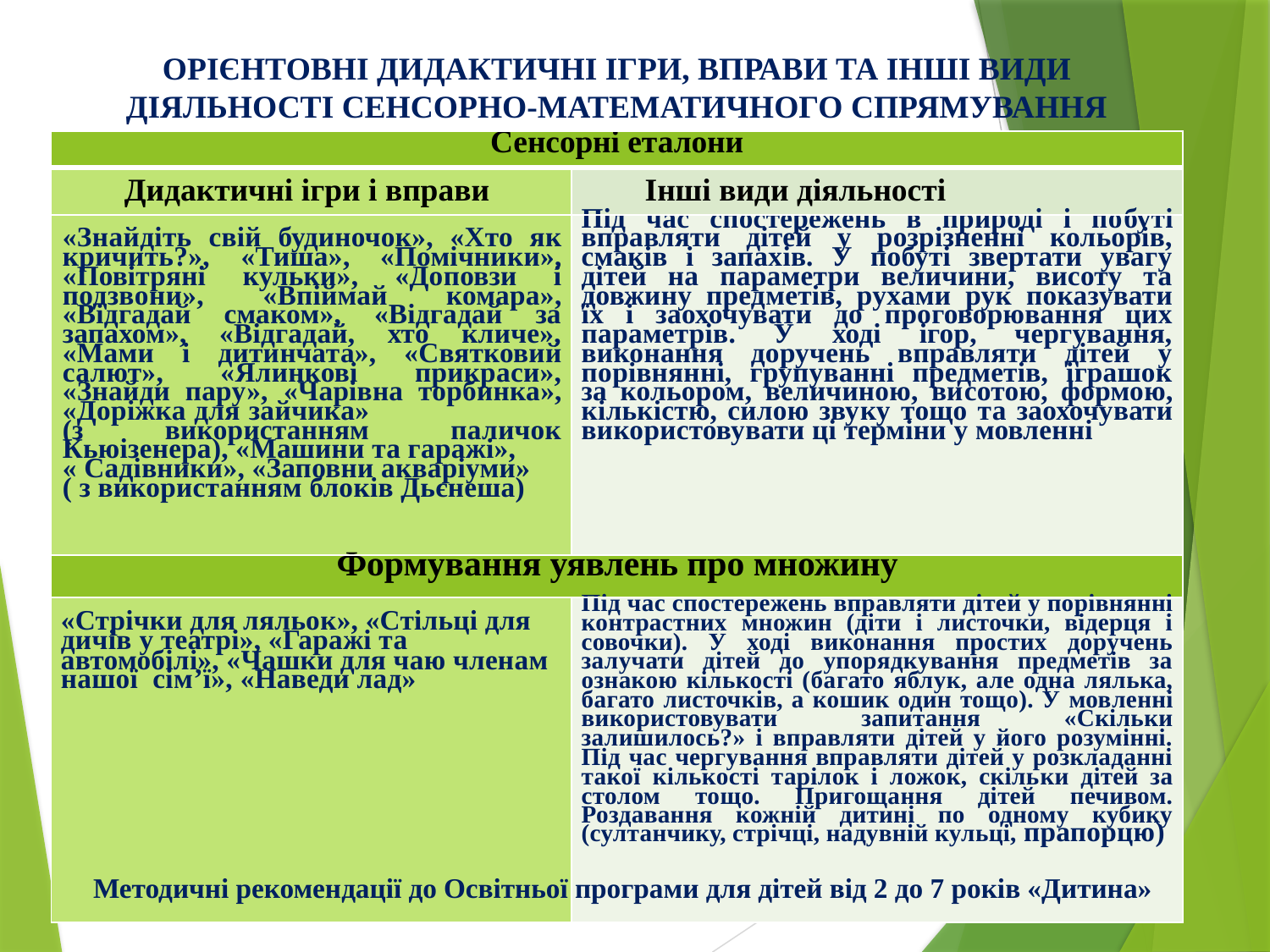

ОРІЄНТОВНІ ДИДАКТИЧНІ ІГРИ, ВПРАВИ ТА ІНШІ ВИДИ ДІЯЛЬНОСТІ СЕНСОРНО-МАТЕМАТИЧНОГО СПРЯМУВАННЯ
| Сенсорні еталони |  |
| --- | --- |
| Дидактичні ігри і вправи | Інші види діяльності |
| «Знайдіть свій будиночок», «Хто як кричить?», «Тиша», «Помічники», «Повітряні кульки», «Доповзи і подзвони», «Впіймай комара», «Відгадай смаком», «Відгадай за запахом», «Відгадай, хто кличе», «Мами і дитинчата», «Святковий салют», «Ялинкові прикраси», «Знайди пару», «Чарівна торбинка», «Доріжка для зайчика» (з використанням паличок Кьюізенера), «Машини та гаражі», « Садівники», «Заповни акваріуми» ( з використанням блоків Дьєнеша) | Під час спостережень в природі і по­буті вправляти дітей у розрізненні кольорів, смаків і запахів. У побуті звертати увагу дітей на параметри величини, висоту та довжину пред­метів, рухами рук показувати їх і за­охочувати до проговорювання цих параметрів. У ході ігор, чергування, виконання доручень вправляти дітей у порівнянні, групуванні предметів, іграшок за кольором, величиною, ви­сотою, формою, кількістю, силою зву­ку тощо та заохочувати використову­вати ці терміни у мовленні |
| Формування уявлень про множину |  |
| «Стрічки для ляльок», «Стільці для дичів у театрі», «Гаражі та автомобілі», «Чашки для чаю членам нашої сім’ї», «Наведи лад» | Під час спостережень вправляти ді­тей у порівнянні контрастних множин (діти і листочки, відерця і совочки). У ході виконання простих доручень залучати дітей до упорядкування предметів за ознакою кількості (ба­гато яблук, але одна лялька, багато листочків, а кошик один тощо). У мов­ленні використовувати запитання «Скільки залишилось?» і вправляти дітей у його розумінні. Під час чергу­вання вправляти дітей у розкладанні такої кількості тарілок і ложок, скіль­ки дітей за столом тощо. Пригощання дітей печивом. Роздавання кожній дитині по одному кубику (султанчику, стрічці, надувній кульці, прапорцю) |
Методичні рекомендації до Освітньої програми для дітей від 2 до 7 років «Дитина»